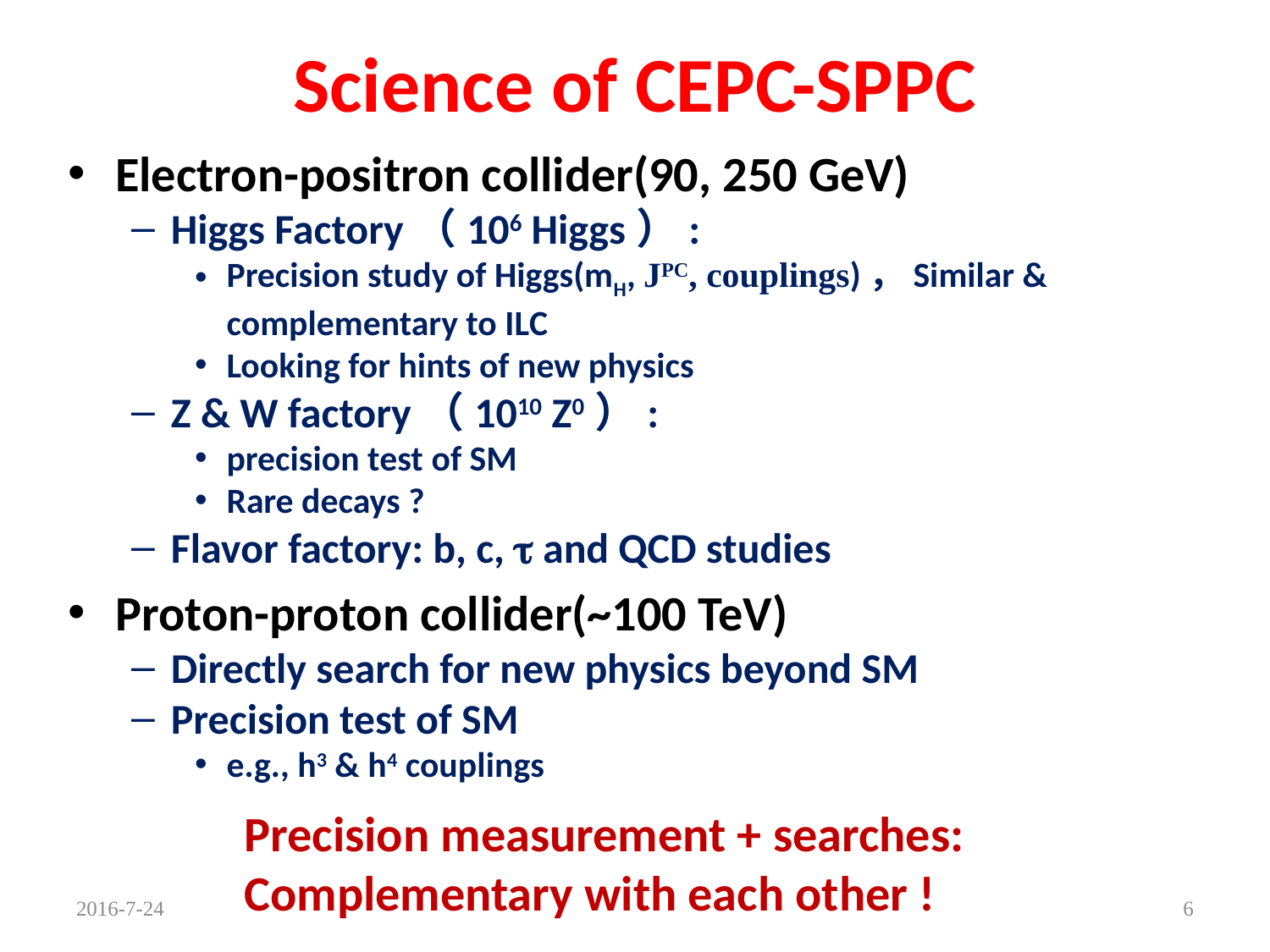

# Science of CEPC-SPPC
Electron-positron collider(90, 250 GeV)
Higgs Factory（106 Higgs）:
Precision study of Higgs(mH, JPC, couplings)，Similar & complementary to ILC
Looking for hints of new physics
Z & W factory（1010 Z0）:
precision test of SM
Rare decays ?
Flavor factory: b, c, τ and QCD studies
Proton-proton collider(~100 TeV)
Directly search for new physics beyond SM
Precision test of SM
e.g., h3 & h4 couplings
Precision measurement + searches:
Complementary with each other !
2016-7-24
6